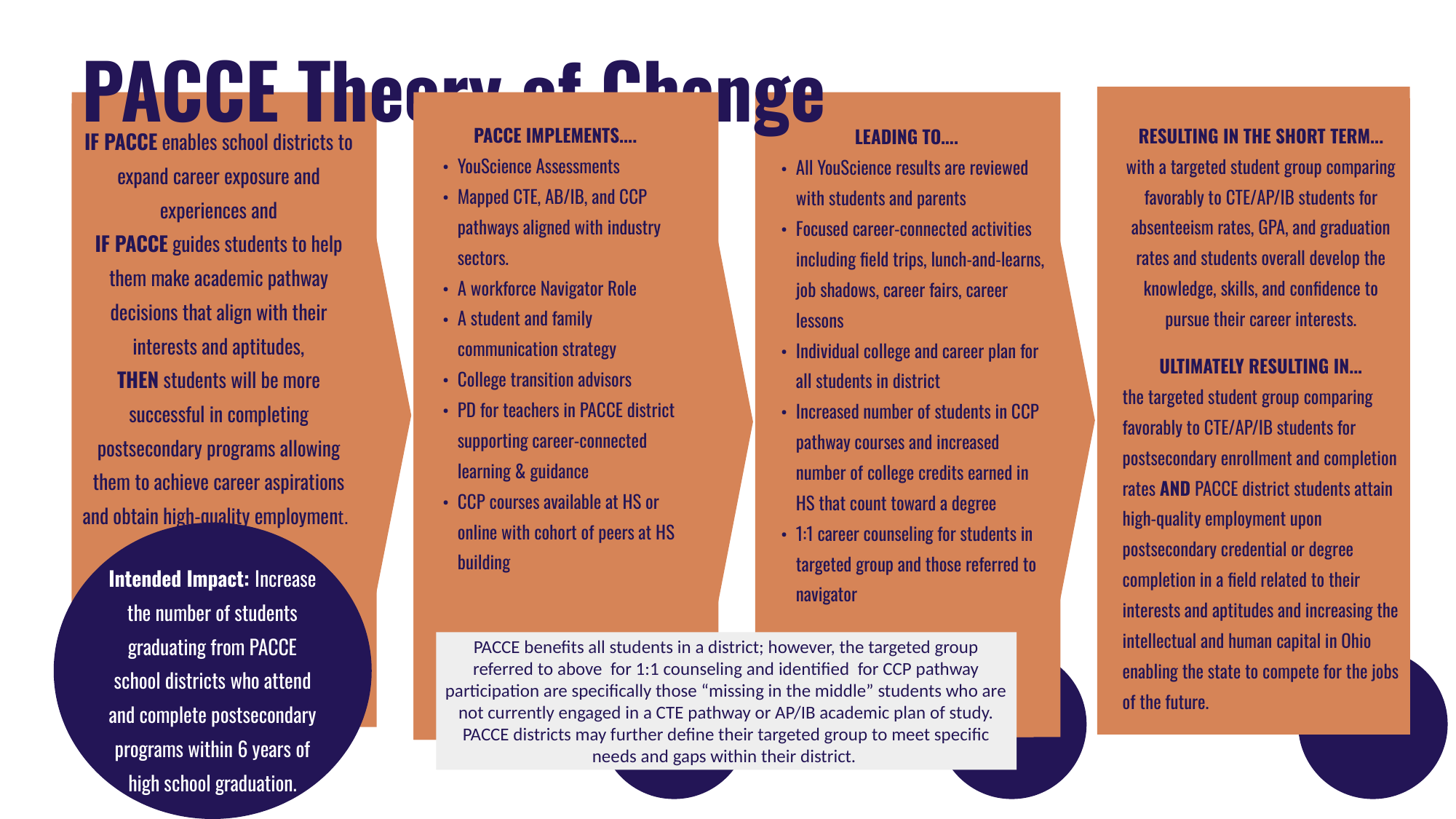

PACCE Theory of Change

PACCE IMPLEMENTS....
YouScience Assessments
Mapped CTE, AB/IB, and CCP pathways aligned with industry sectors.
A workforce Navigator Role
A student and family communication strategy
College transition advisors
PD for teachers in PACCE district supporting career-connected learning & guidance
CCP courses available at HS or online with cohort of peers at HS building
RESULTING IN THE SHORT TERM...
with a targeted student group comparing favorably to CTE/AP/IB students for absenteeism rates, GPA, and graduation rates and students overall develop the knowledge, skills, and confidence to pursue their career interests.

ULTIMATELY RESULTING IN...
the targeted student group comparing favorably to CTE/AP/IB students for postsecondary enrollment and completion rates AND PACCE district students attain high-quality employment upon postsecondary credential or degree completion in a field related to their interests and aptitudes and increasing the intellectual and human capital in Ohio enabling the state to compete for the jobs of the future.
LEADING TO....
All YouScience results are reviewed with students and parents
Focused career-connected activities including field trips, lunch-and-learns, job shadows, career fairs, career lessons
Individual college and career plan for all students in district
Increased number of students in CCP pathway courses and increased number of college credits earned in HS that count toward a degree
1:1 career counseling for students in targeted group and those referred to navigator
IF PACCE enables school districts to expand career exposure and experiences and
IF PACCE guides students to help them make academic pathway decisions that align with their interests and aptitudes,
THEN students will be more successful in completing postsecondary programs allowing them to achieve career aspirations and obtain high-quality employment.

Intended Impact: Increase the number of students graduating from PACCE school districts who attend and complete postsecondary programs within 6 years of high school graduation.
PACCE benefits all students in a district; however, the targeted group referred to above  for 1:1 counseling and identified  for CCP pathway participation are specifically those “missing in the middle” students who are not currently engaged in a CTE pathway or AP/IB academic plan of study. PACCE districts may further define their targeted group to meet specific needs and gaps within their district.